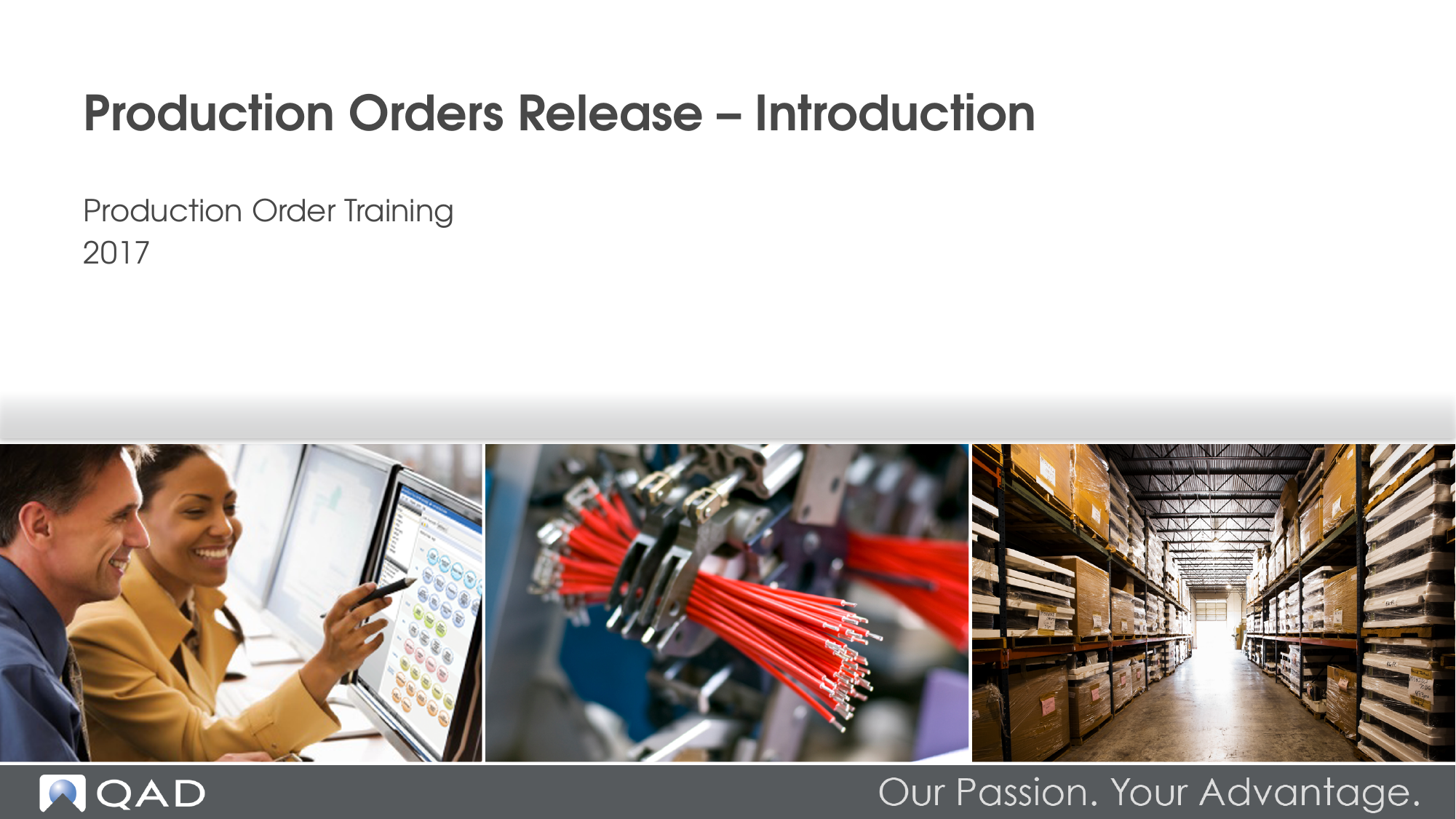

# Production Orders Release – Introduction
Production Order Training
2017